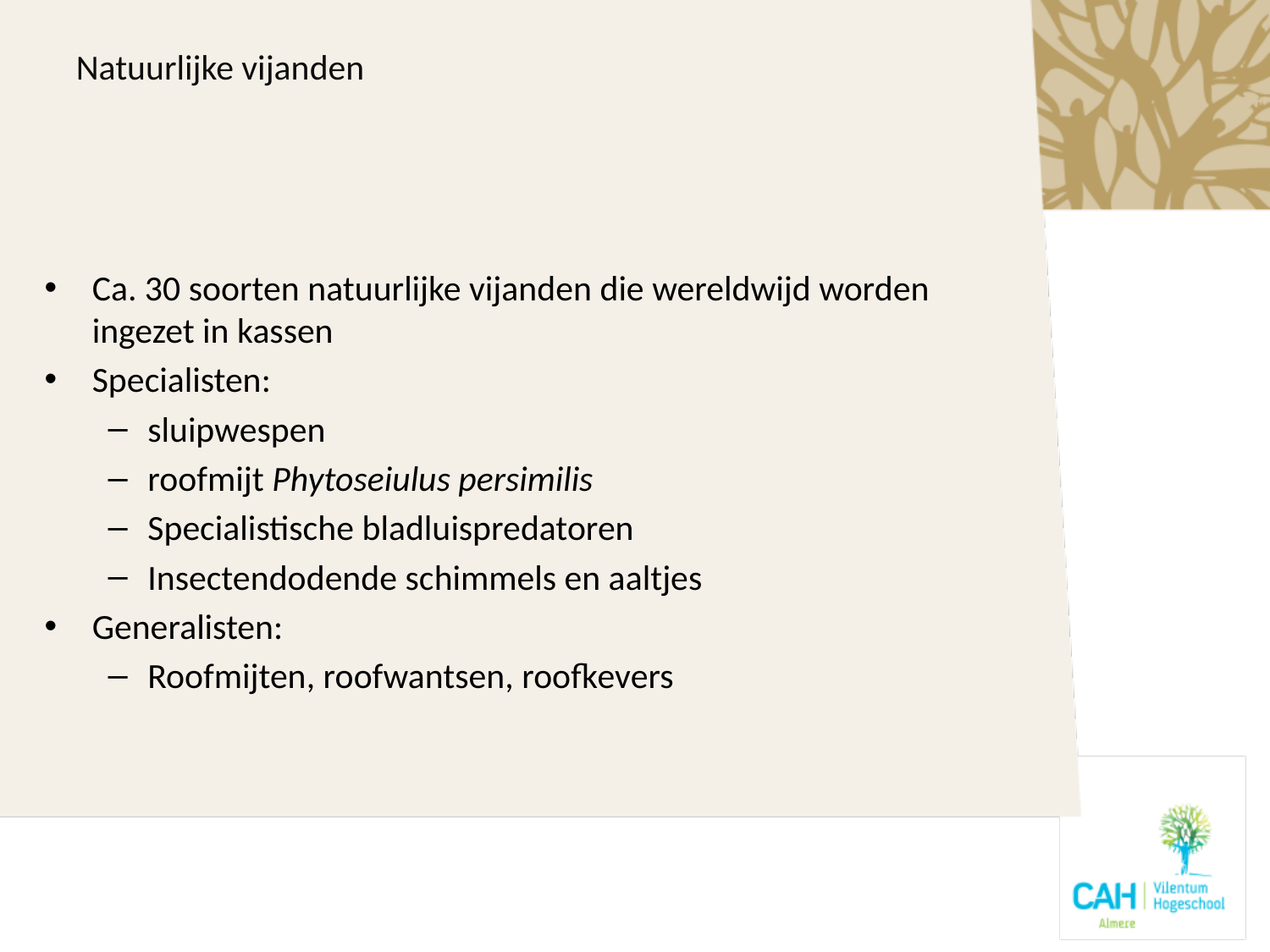

# Natuurlijke vijanden
Ca. 30 soorten natuurlijke vijanden die wereldwijd worden ingezet in kassen
Specialisten:
sluipwespen
roofmijt Phytoseiulus persimilis
Specialistische bladluispredatoren
Insectendodende schimmels en aaltjes
Generalisten:
Roofmijten, roofwantsen, roofkevers